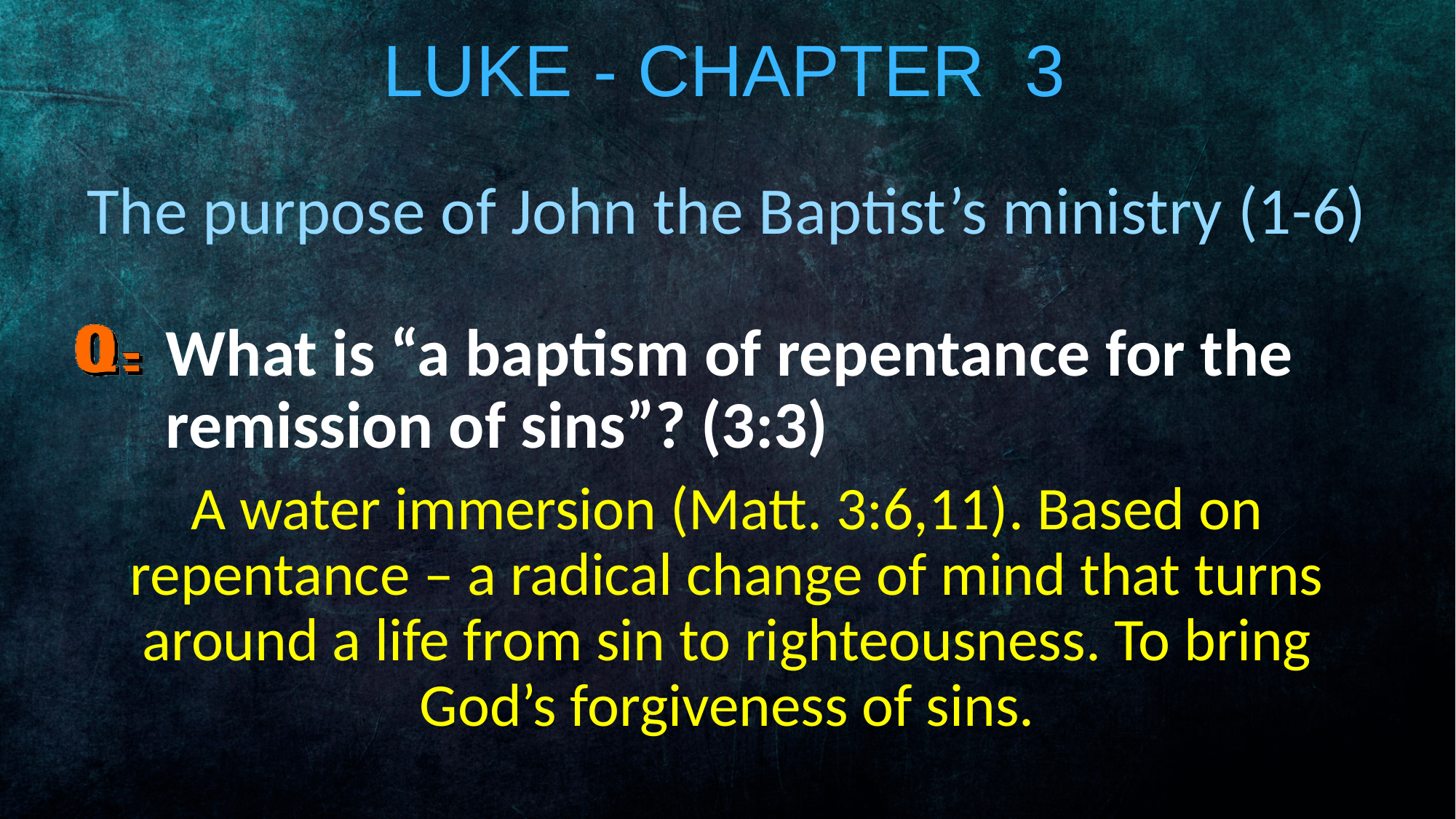

# Luke - Chapter  3
The purpose of John the Baptist’s ministry (1-6)

What is “a baptism of repentance for the remission of sins”? (3:3)
A water immersion (Matt. 3:6,11). Based on repentance – a radical change of mind that turns around a life from sin to righteousness. To bring God’s forgiveness of sins.